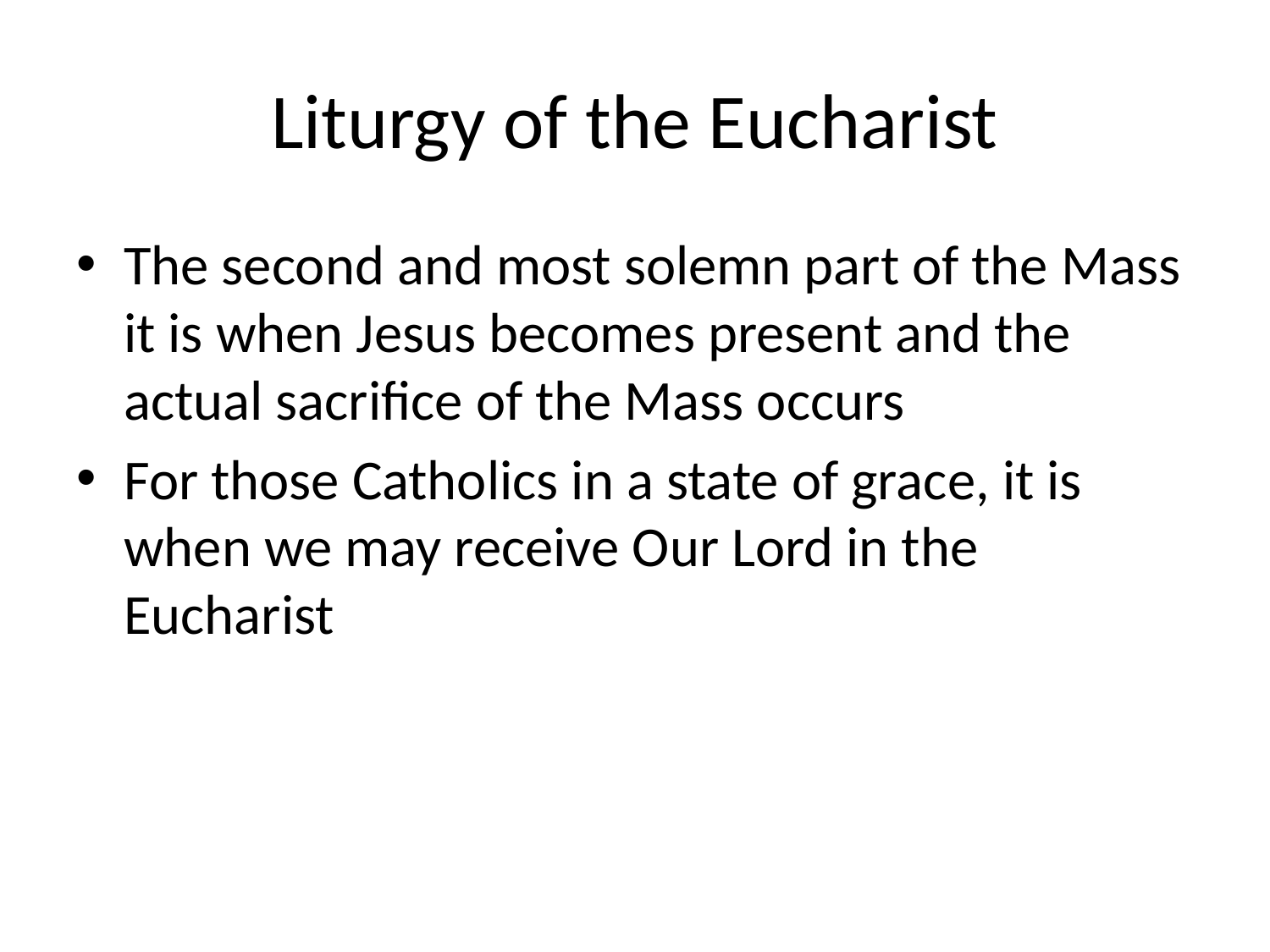

# Liturgy of the Eucharist
The second and most solemn part of the Mass it is when Jesus becomes present and the actual sacrifice of the Mass occurs
For those Catholics in a state of grace, it is when we may receive Our Lord in the Eucharist